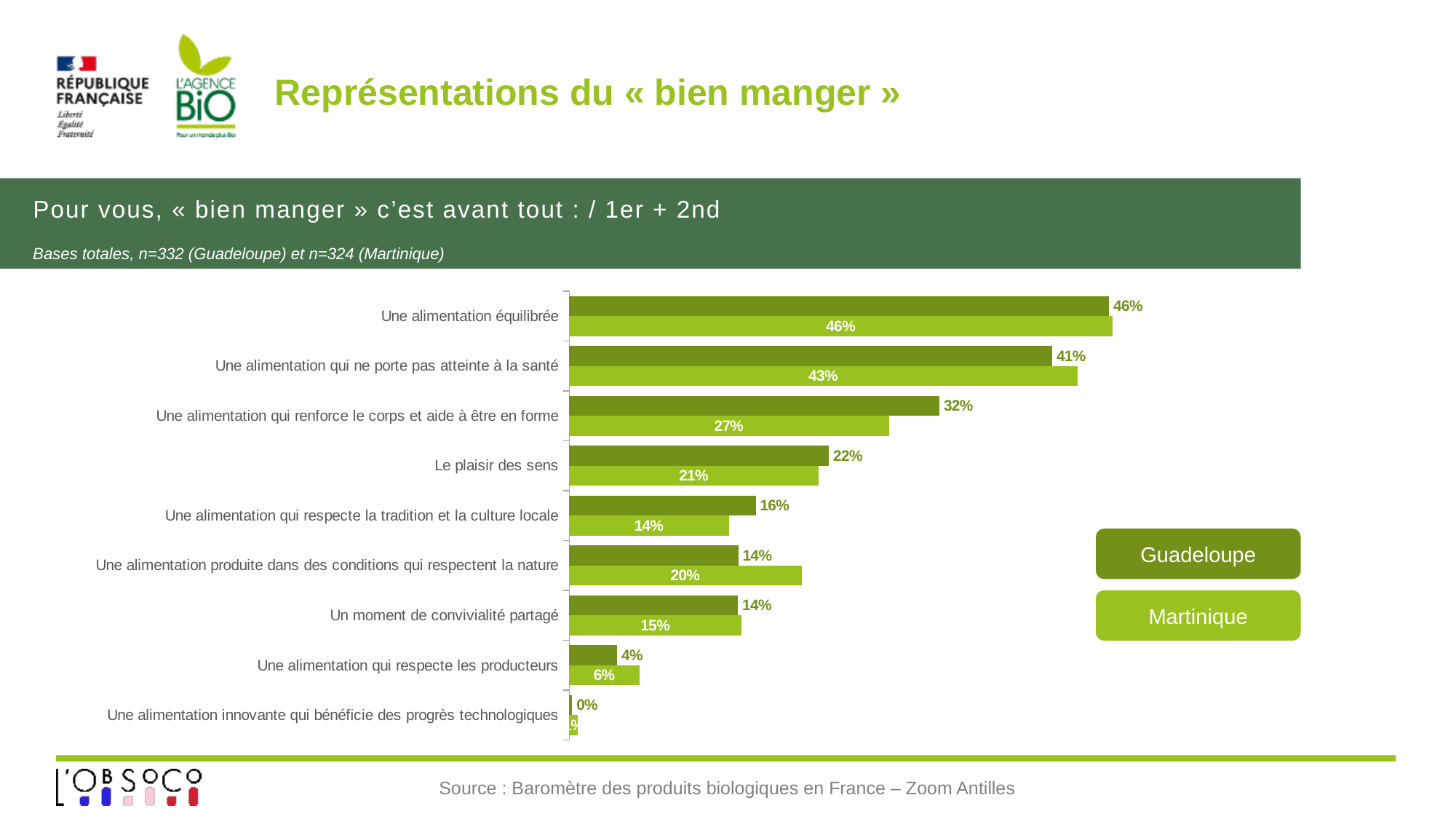

# Représentations du « bien manger »
Pour vous, « bien manger » c’est avant tout : / 1er + 2nd
Bases totales, n=332 (Guadeloupe) et n=324 (Martinique)

### Chart

| Category | Martinique | Guadeloupe |
|---|---|---|
| Une alimentation innovante qui bénéficie des progrès technologiques | 0.007437487914900209 | 0.0025237431283803026 |
| Une alimentation qui respecte les producteurs | 0.060090728403110846 | 0.040911645050990805 |
| Un moment de convivialité partagé | 0.14718041886132774 | 0.14411798883213248 |
| Une alimentation produite dans des conditions qui respectent la nature | 0.19836256000225255 | 0.1443402438275455 |
| Une alimentation qui respecte la tradition et la culture locale | 0.13637294639989408 | 0.15914966294274283 |
| Le plaisir des sens | 0.2127290371728449 | 0.2216734124894403 |
| Une alimentation qui renforce le corps et aide à être en forme | 0.2728620076623367 | 0.315977786313009 |
| Une alimentation qui ne porte pas atteinte à la santé | 0.4337843326177298 | 0.4122828278708875 |
| Une alimentation équilibrée | 0.46378437683568163 | 0.46083258189680393 |
Guadeloupe
Martinique